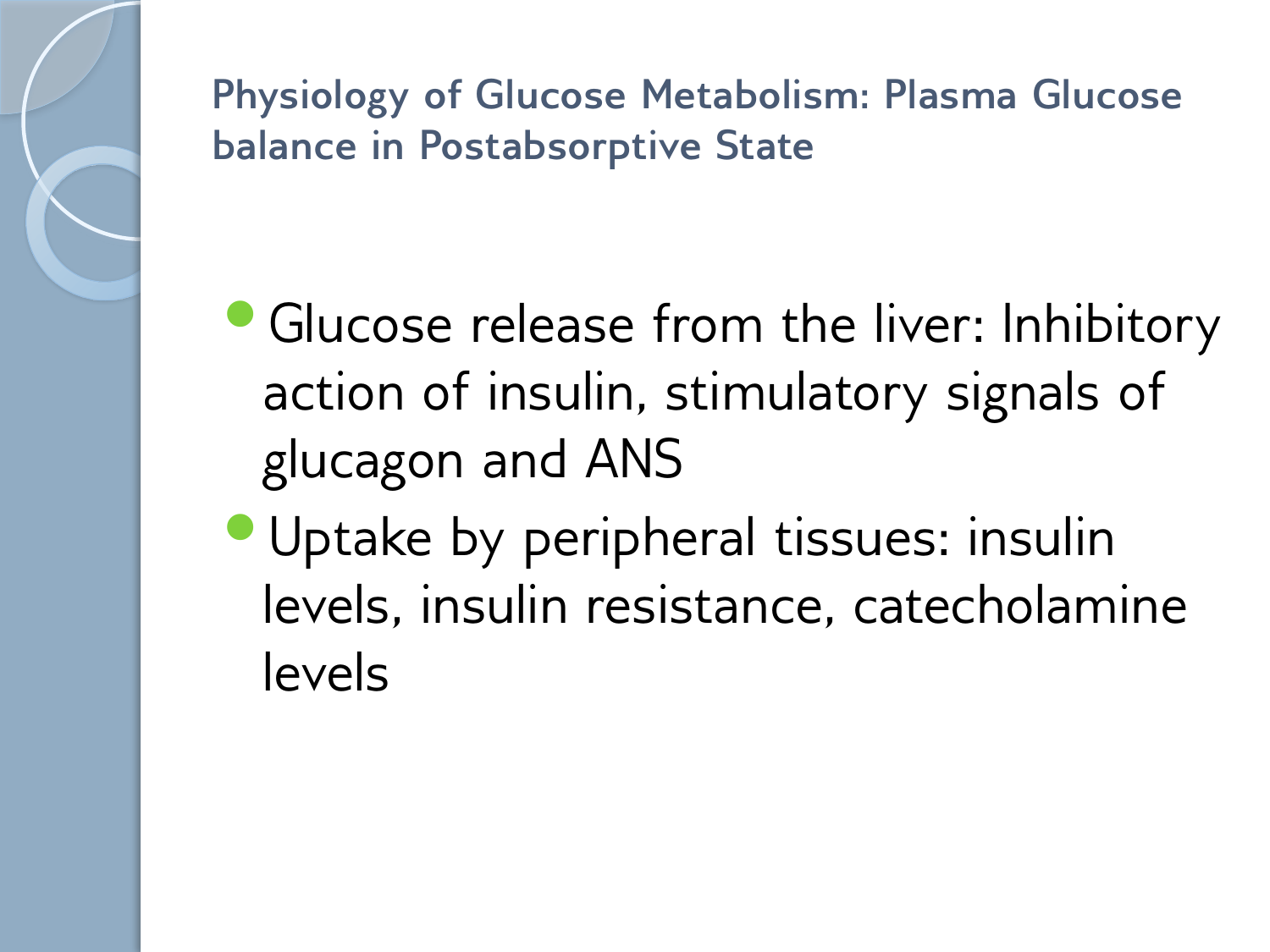

# Physiology of Glucose Metabolism: Plasma Glucose balance in Postabsorptive State

Glucose release from the liver: Inhibitory action of insulin, stimulatory signals of glucagon and ANS
Uptake by peripheral tissues: insulin levels, insulin resistance, catecholamine levels